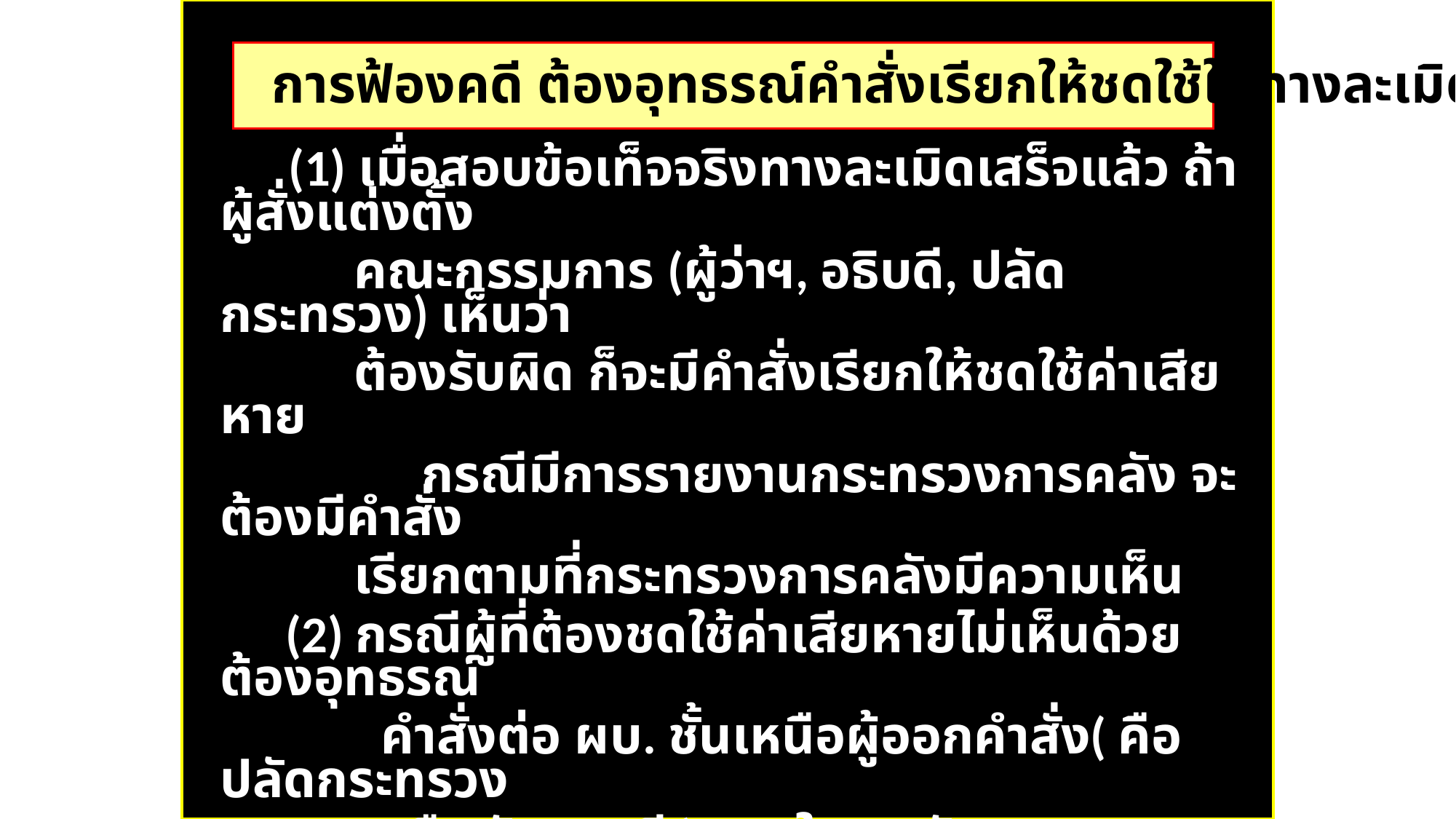

(1) เมื่อสอบข้อเท็จจริงทางละเมิดเสร็จแล้ว ถ้าผู้สั่งแต่งตั้ง
            คณะกรรมการ (ผู้ว่าฯ, อธิบดี, ปลัดกระทรวง) เห็นว่า
            ต้องรับผิด ก็จะมีคำสั่งเรียกให้ชดใช้ค่าเสียหาย
                 กรณีมีการรายงานกระทรวงการคลัง จะต้องมีคำสั่ง
            เรียกตามที่กระทรวงการคลังมีความเห็น
        (2) กรณีผู้ที่ต้องชดใช้ค่าเสียหายไม่เห็นด้วย ต้องอุทธรณ์
              คำสั่งต่อ ผบ. ชั้นเหนือผู้ออกคำสั่ง( คือ ปลัดกระทรวง
              หรือ รัฐมนตรี ) ภายใน 15 วัน
        (3) กรณีไม่เห็นด้วยกับผลการพิจารณาอุทธรณ์ ให้ฟ้องคดี
              ต่อศาลปกครองชั้นต้นได้ /
  การฟ้องคดี ต้องอุทธรณ์คำสั่งเรียกให้ชดใช้ในทางละเมิดก่อน